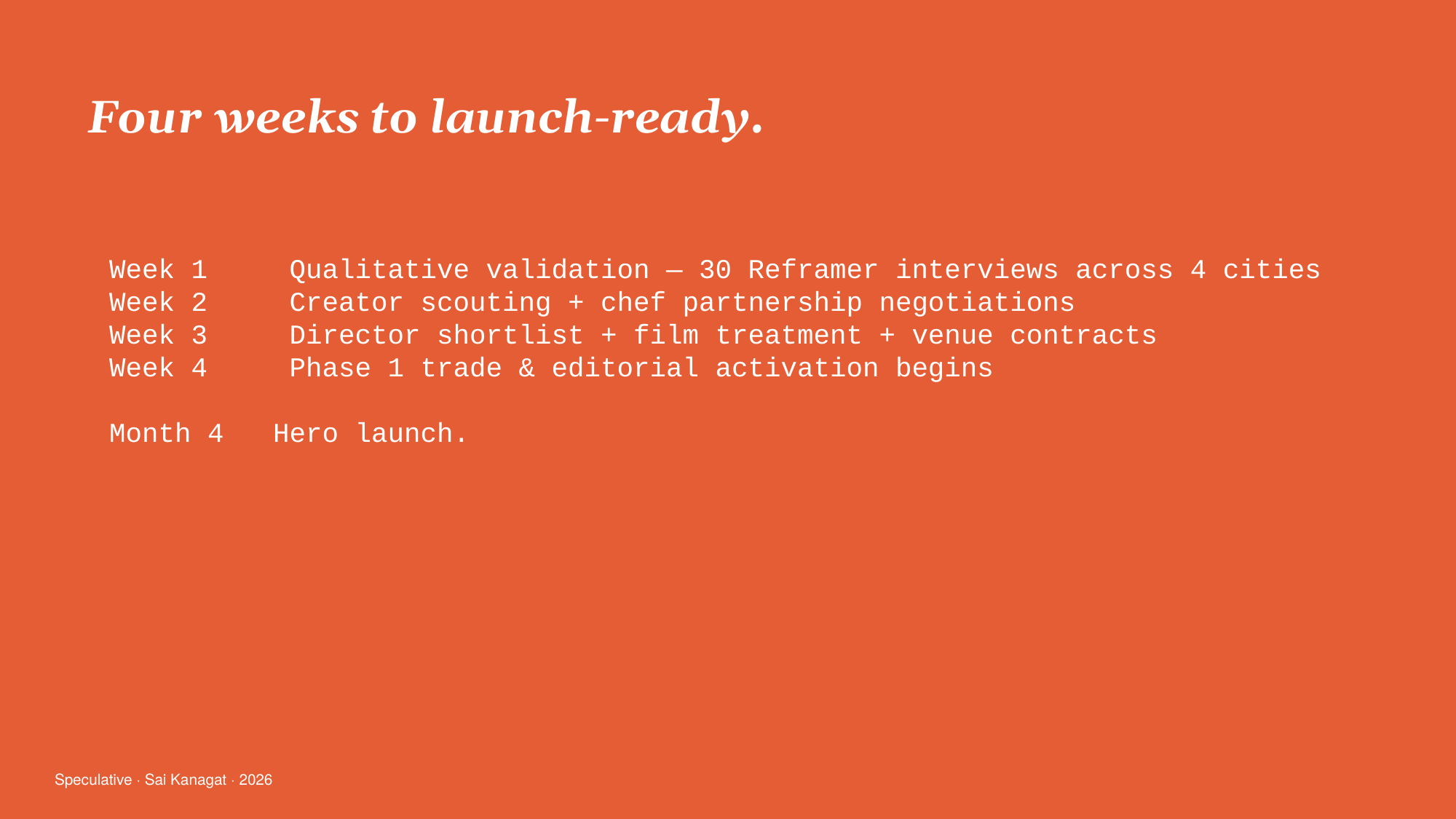

Four weeks to launch-ready.
Week 1     Qualitative validation — 30 Reframer interviews across 4 cities
Week 2     Creator scouting + chef partnership negotiations
Week 3     Director shortlist + film treatment + venue contracts
Week 4     Phase 1 trade & editorial activation begins

Month 4   Hero launch.
Speculative · Sai Kanagat · 2026